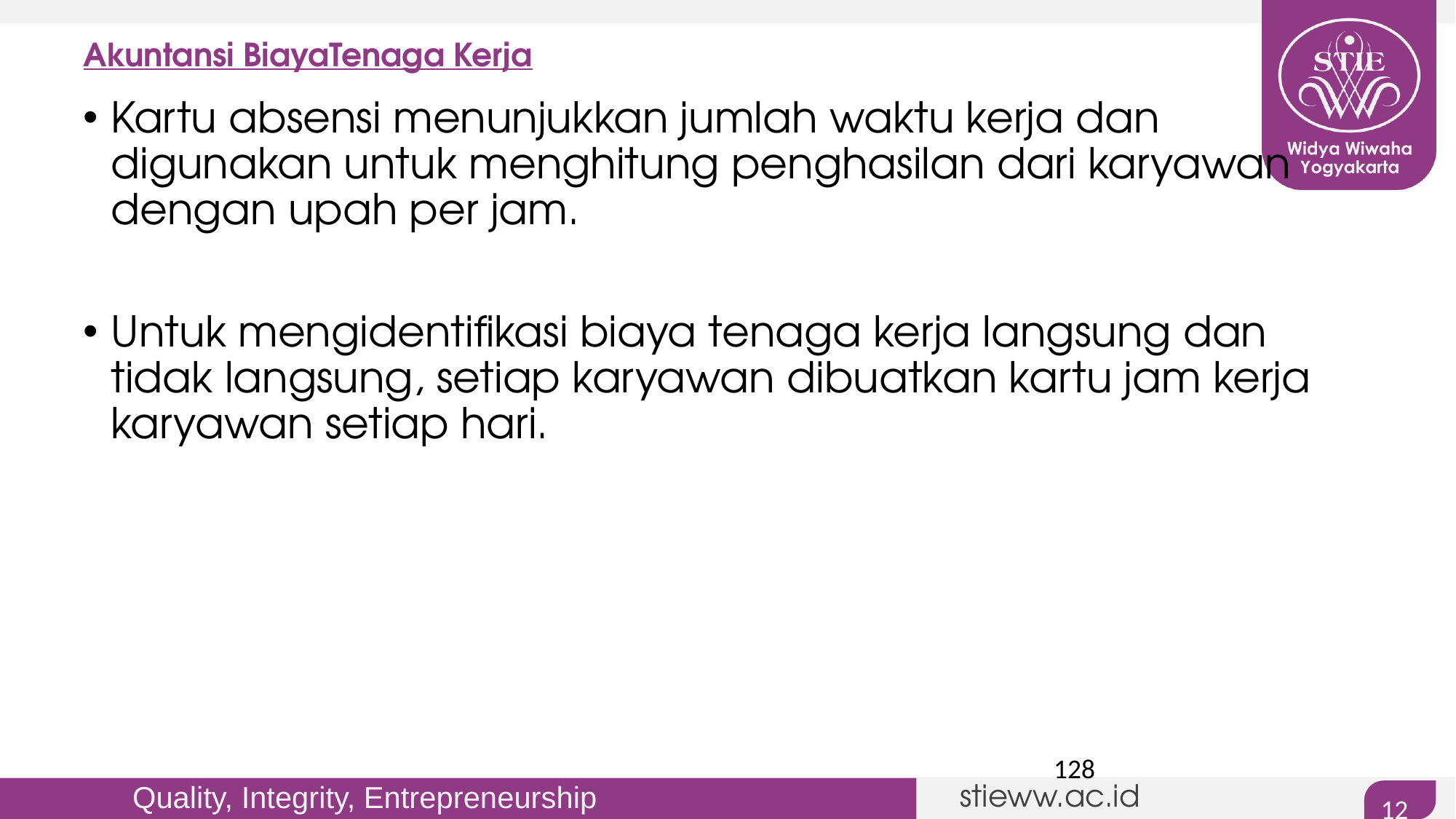

# Akuntansi BiayaTenaga Kerja
Kartu absensi menunjukkan jumlah waktu kerja dan digunakan untuk menghitung penghasilan dari karyawan dengan upah per jam.

Untuk mengidentifikasi biaya tenaga kerja langsung dan tidak langsung, setiap karyawan dibuatkan kartu jam kerja karyawan setiap hari.

128